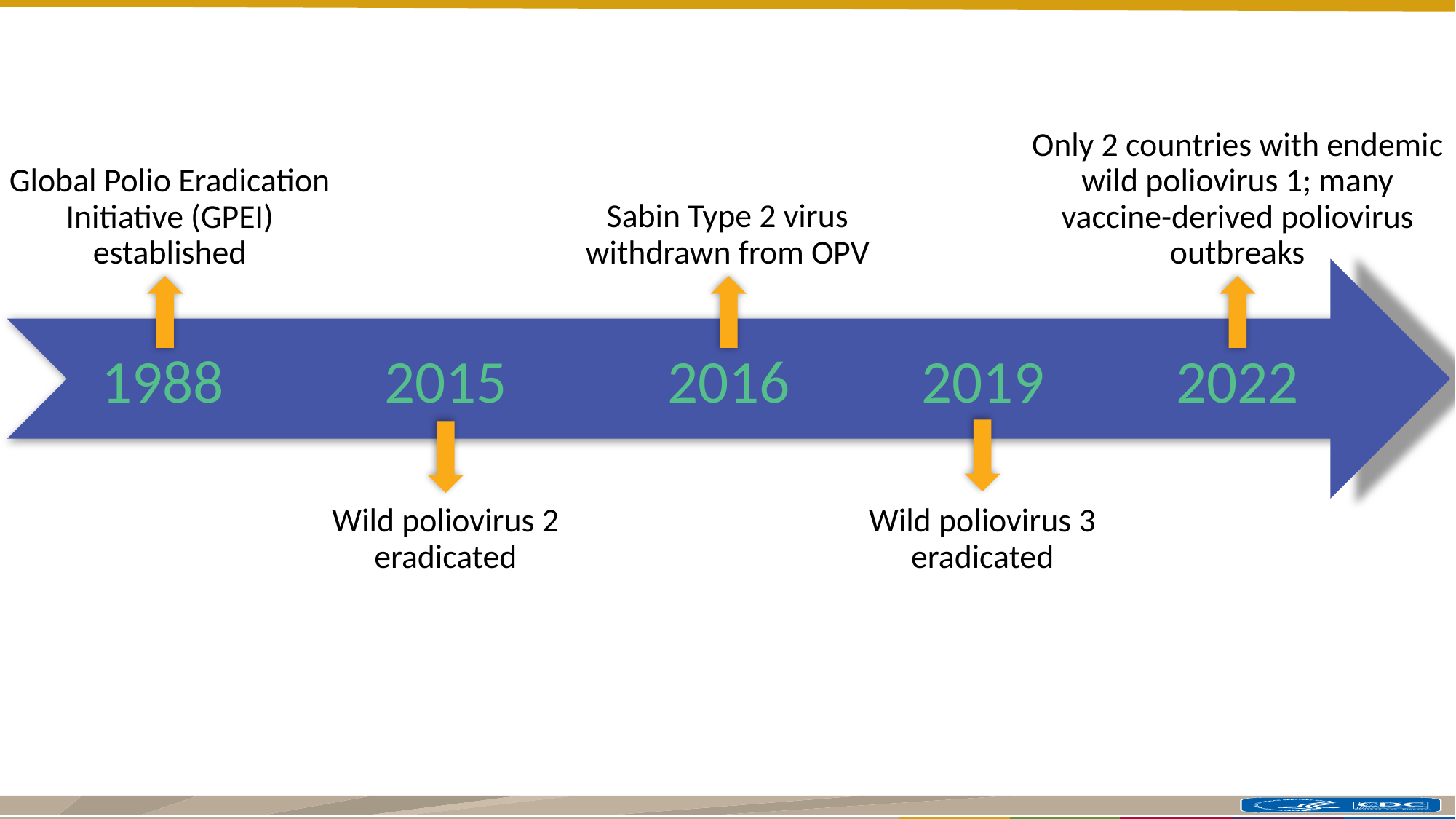

# Eradication info
Global Polio Eradication Initiative (GPEI) established
Only 2 countries with endemic wild poliovirus 1; many vaccine-derived poliovirus outbreaks
Sabin Type 2 virus withdrawn from OPV

Wild poliovirus 2 eradicated
Wild poliovirus 3 eradicated

1988
2015
2016
2019
2022